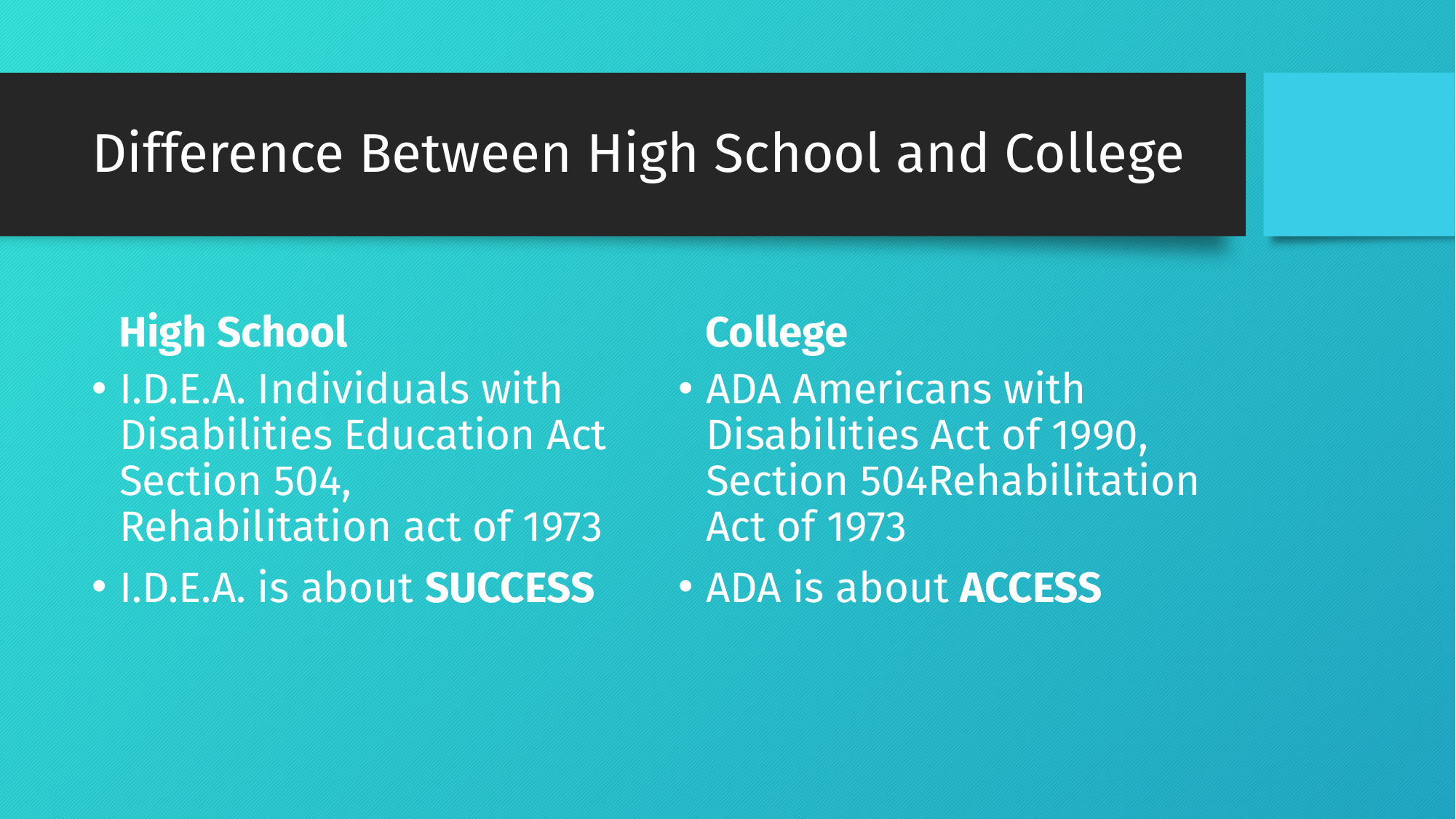

# Difference Between High School and College
High School
College
I.D.E.A. Individuals with Disabilities Education Act Section 504, Rehabilitation act of 1973
I.D.E.A. is about SUCCESS
ADA Americans with Disabilities Act of 1990, Section 504Rehabilitation Act of 1973
ADA is about ACCESS